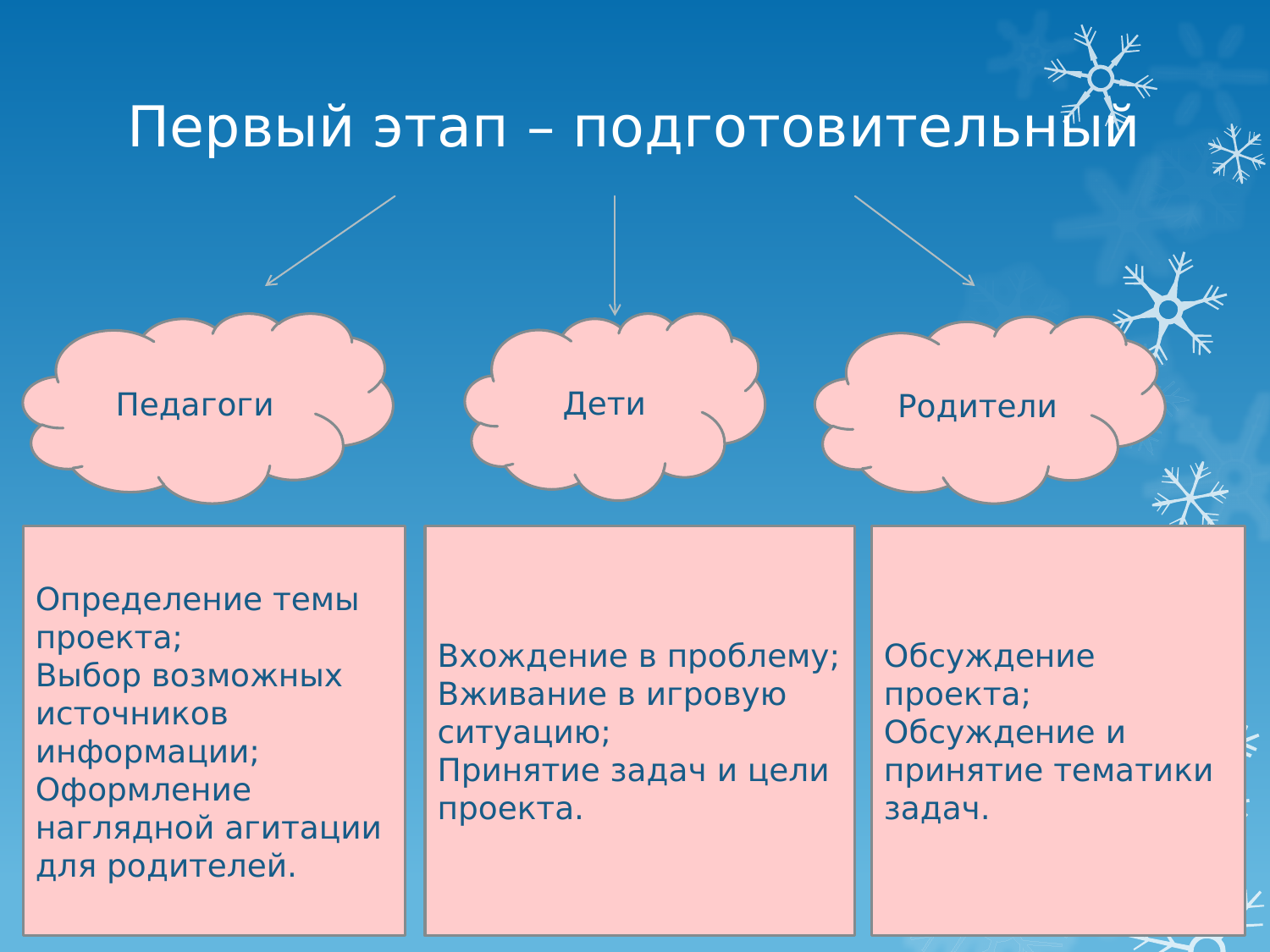

# Первый этап – подготовительный

Педагоги
Дети
Родители
Определение темы проекта;
Выбор возможных источников информации;
Оформление наглядной агитации для родителей.
Вхождение в проблему;
Вживание в игровую ситуацию;
Принятие задач и цели проекта.
Обсуждение проекта;
Обсуждение и принятие тематики задач.